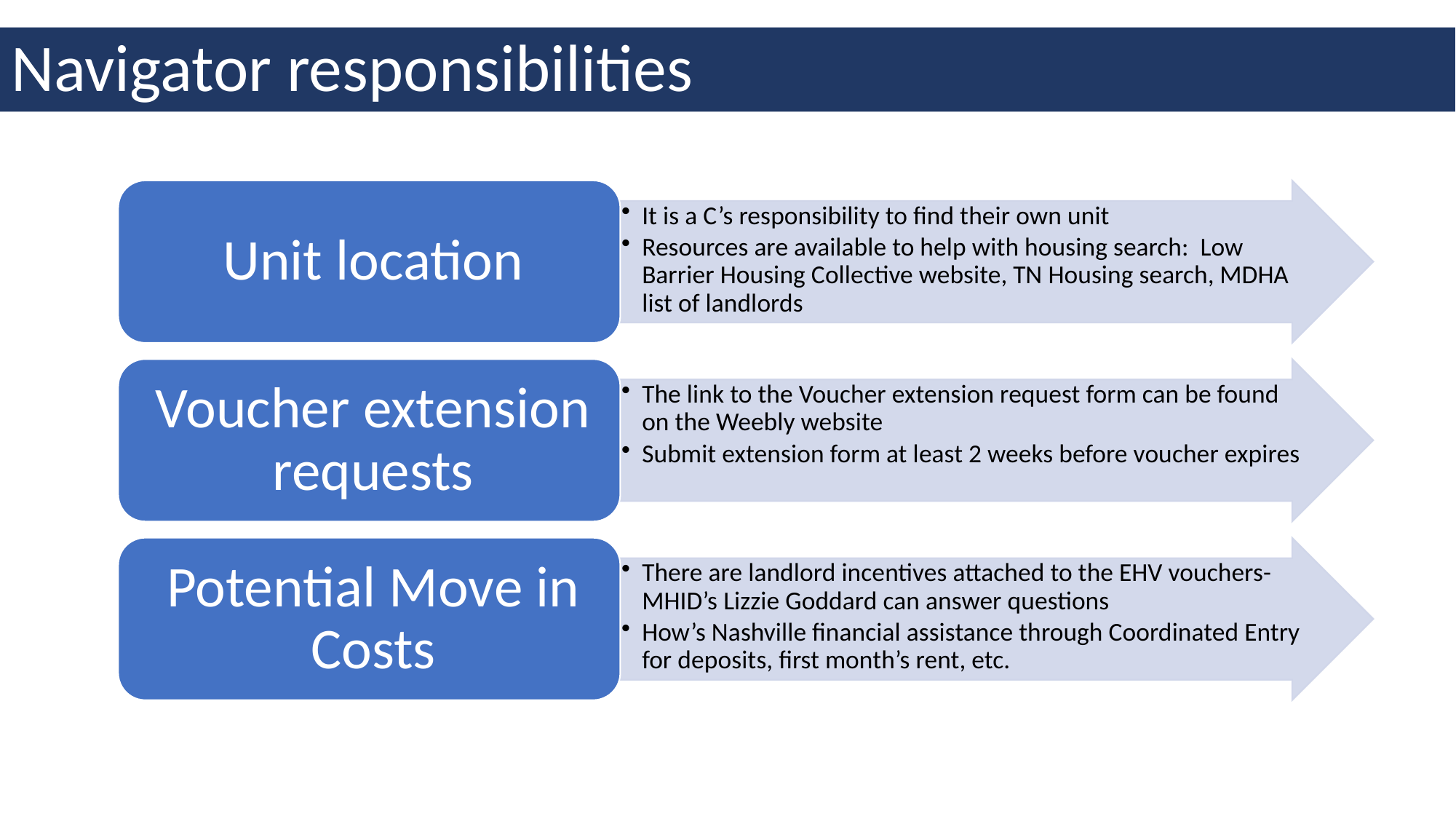

Navigator responsibilities
It is a C’s responsibility to find their own unit
Resources are available to help with housing search:  Low Barrier Housing Collective website, TN Housing search, MDHA list of landlords
Unit location
The link to the Voucher extension request form can be found on the Weebly website
Submit extension form at least 2 weeks before voucher expires
Voucher extension requests
There are landlord incentives attached to the EHV vouchers- MHID’s Lizzie Goddard can answer questions
How’s Nashville financial assistance through Coordinated Entry for deposits, first month’s rent, etc.
Potential Move in Costs